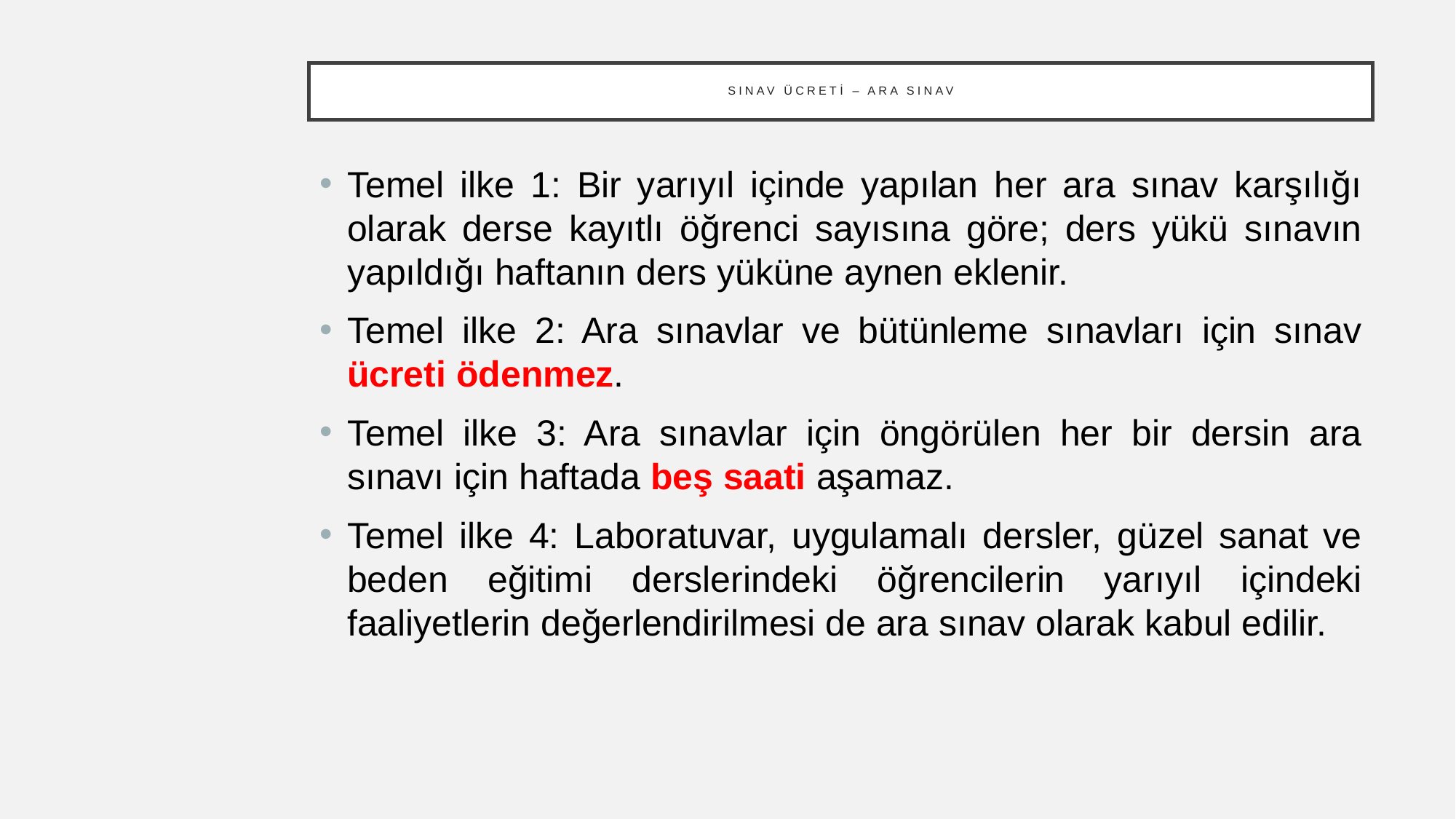

# Sınav Ücreti – Ara Sınav
Temel ilke 1: Bir yarıyıl içinde yapılan her ara sınav karşılığı olarak derse kayıtlı öğrenci sayısına göre; ders yükü sınavın yapıldığı haftanın ders yüküne aynen eklenir.
Temel ilke 2: Ara sınavlar ve bütünleme sınavları için sınav ücreti ödenmez.
Temel ilke 3: Ara sınavlar için öngörülen her bir dersin ara sınavı için haftada beş saati aşamaz.
Temel ilke 4: Laboratuvar, uygulamalı dersler, güzel sanat ve beden eğitimi derslerindeki öğrencilerin yarıyıl içindeki faaliyetlerin değerlendirilmesi de ara sınav olarak kabul edilir.